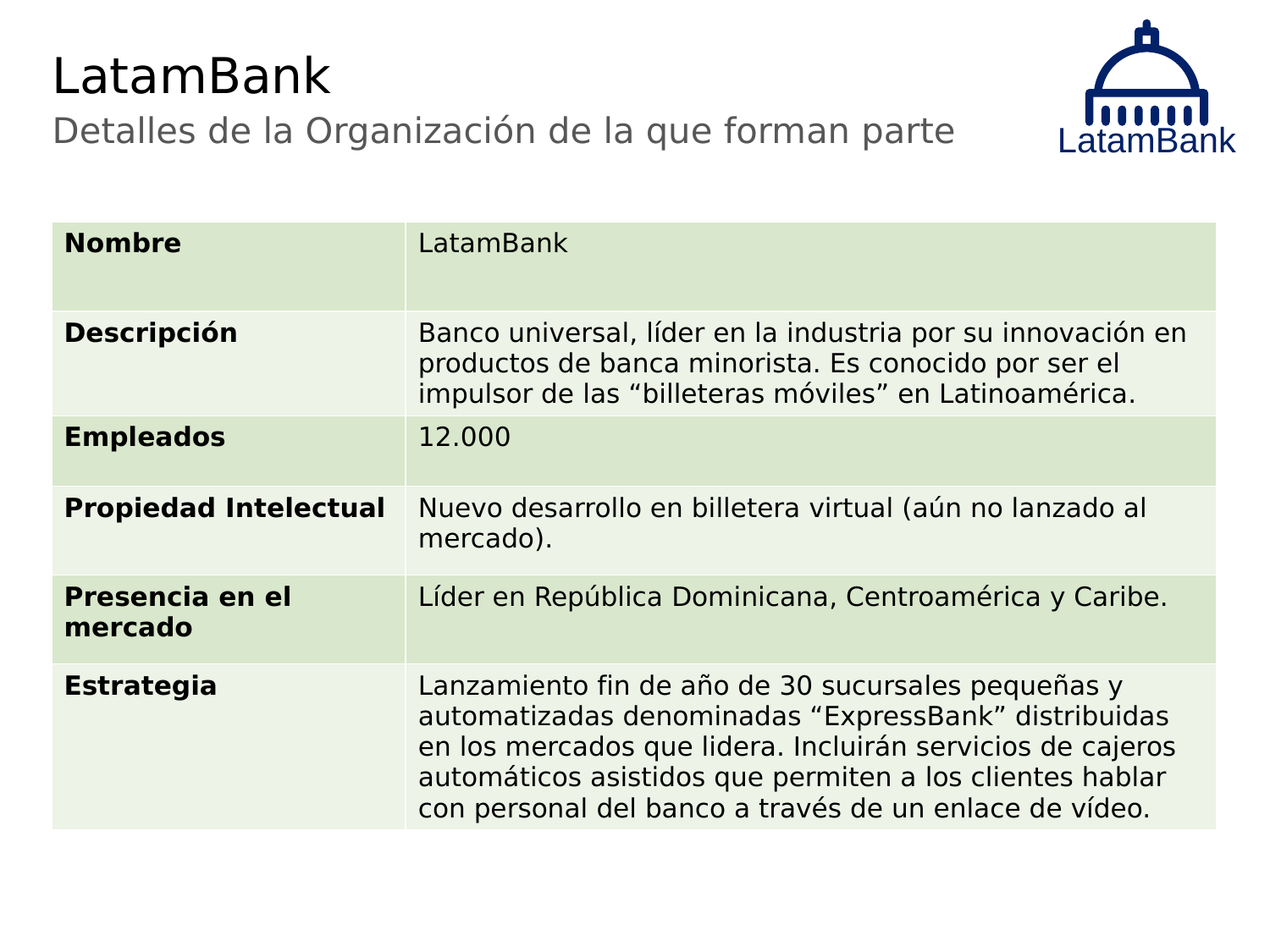

LatamBank
# LatamBank
Detalles de la Organización de la que forman parte
| Nombre | LatamBank |
| --- | --- |
| Descripción | Banco universal, líder en la industria por su innovación en productos de banca minorista. Es conocido por ser el impulsor de las “billeteras móviles” en Latinoamérica. |
| Empleados | 12.000 |
| Propiedad Intelectual | Nuevo desarrollo en billetera virtual (aún no lanzado al mercado). |
| Presencia en el mercado | Líder en República Dominicana, Centroamérica y Caribe. |
| Estrategia | Lanzamiento fin de año de 30 sucursales pequeñas y automatizadas denominadas “ExpressBank” distribuidas en los mercados que lidera. Incluirán servicios de cajeros automáticos asistidos que permiten a los clientes hablar con personal del banco a través de un enlace de vídeo. |